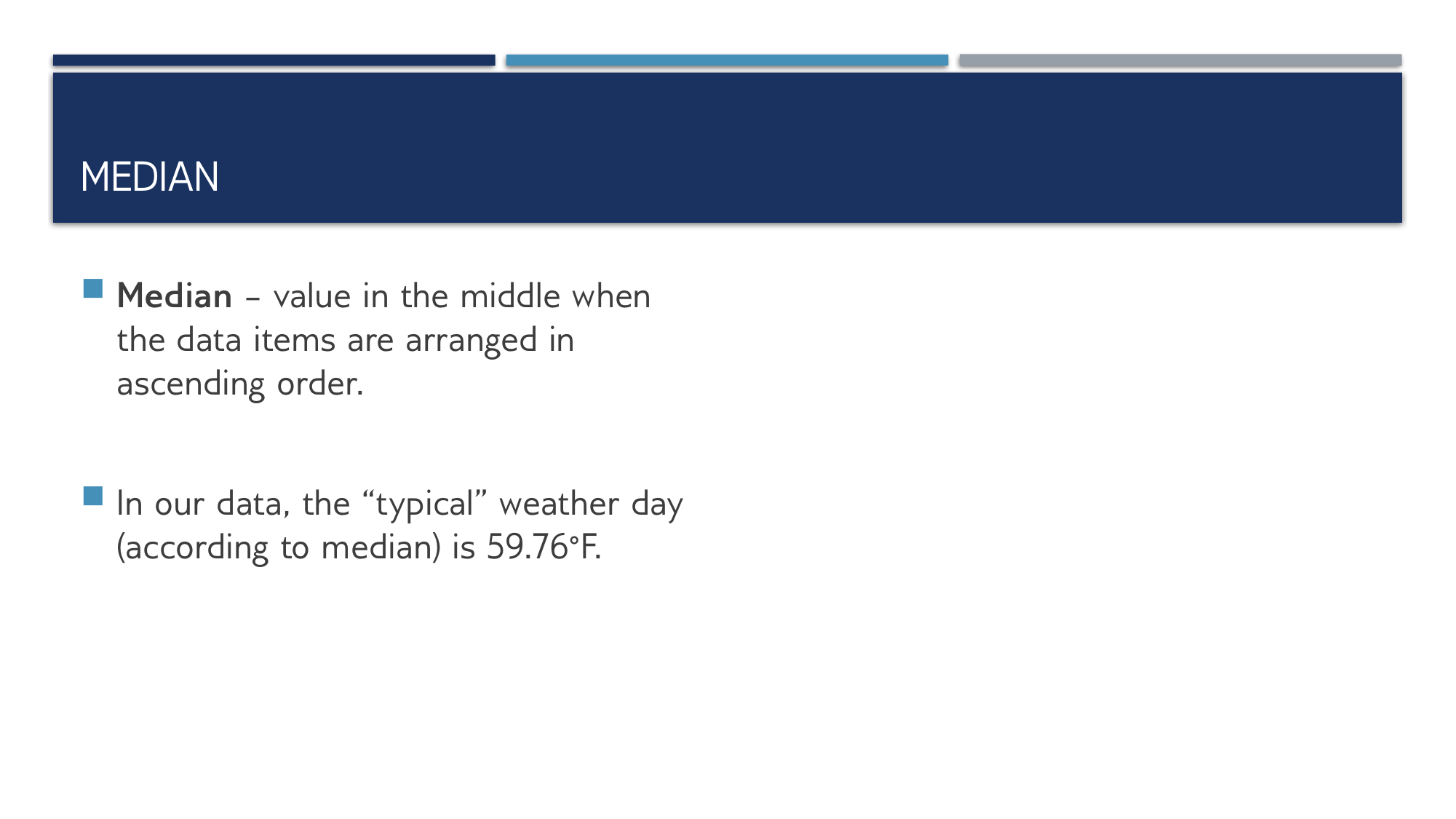

# Median
Median – value in the middle when the data items are arranged in ascending order.

In our data, the “typical” weather day (according to median) is 59.76°F.